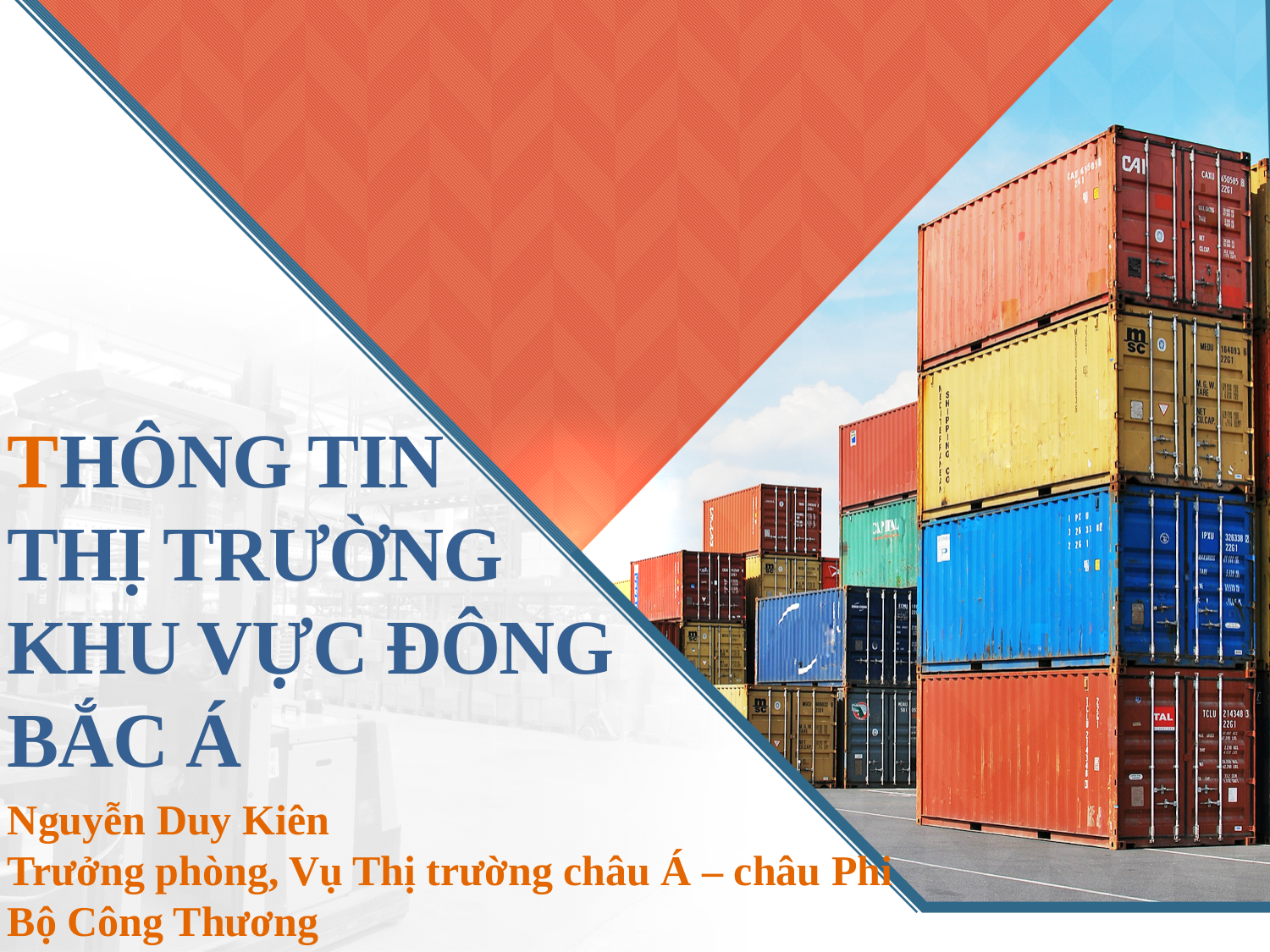

# THÔNG TIN THỊ TRƯỜNG KHU VỰC ĐÔNG BẮC Á
Nguyễn Duy Kiên
Trưởng phòng, Vụ Thị trường châu Á – châu Phi
Bộ Công Thương